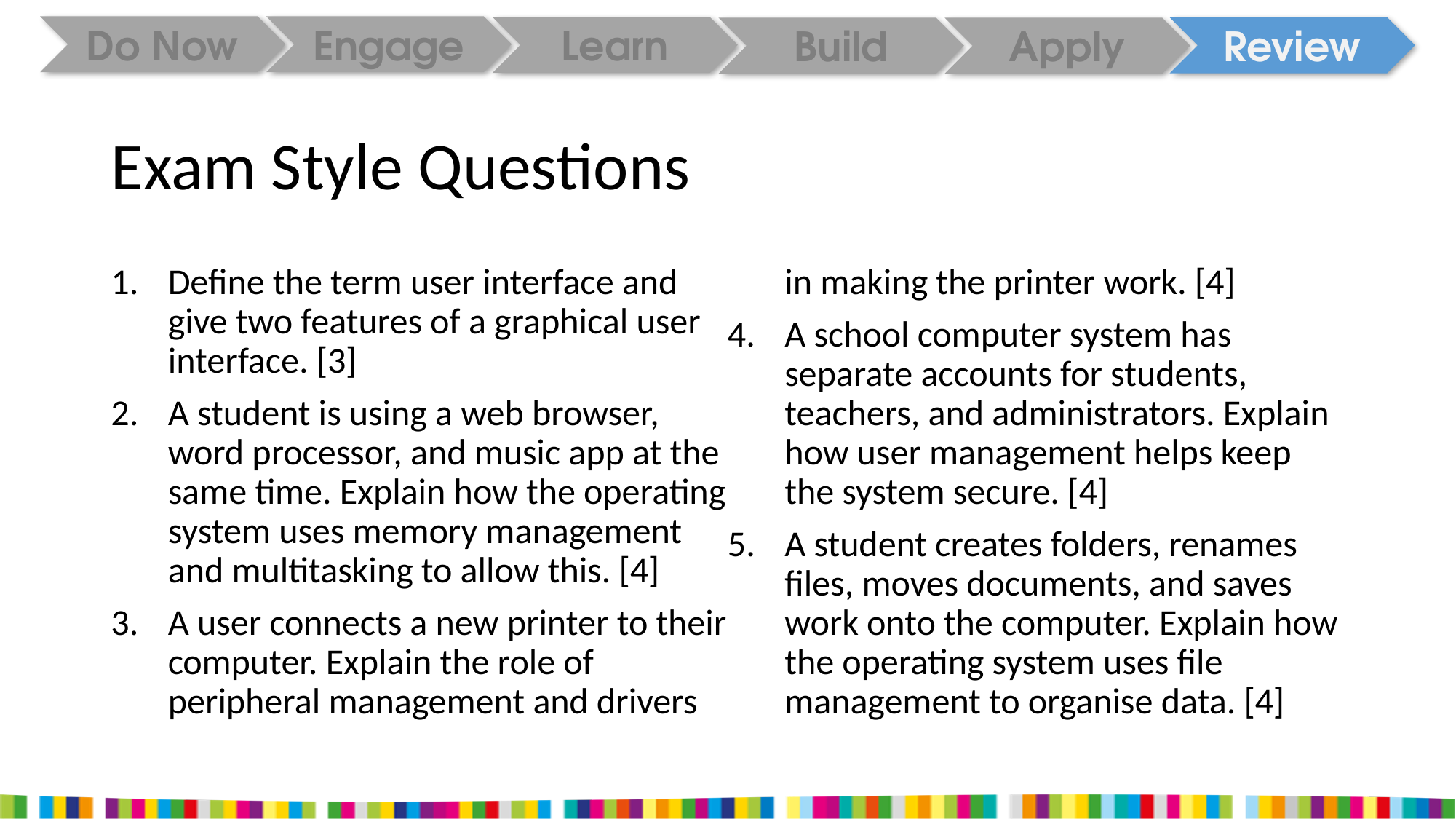

# Exam Style Questions
Define the term user interface and give two features of a graphical user interface. [3]
A student is using a web browser, word processor, and music app at the same time. Explain how the operating system uses memory management and multitasking to allow this. [4]
A user connects a new printer to their computer. Explain the role of peripheral management and drivers in making the printer work. [4]
A school computer system has separate accounts for students, teachers, and administrators. Explain how user management helps keep the system secure. [4]
A student creates folders, renames files, moves documents, and saves work onto the computer. Explain how the operating system uses file management to organise data. [4]